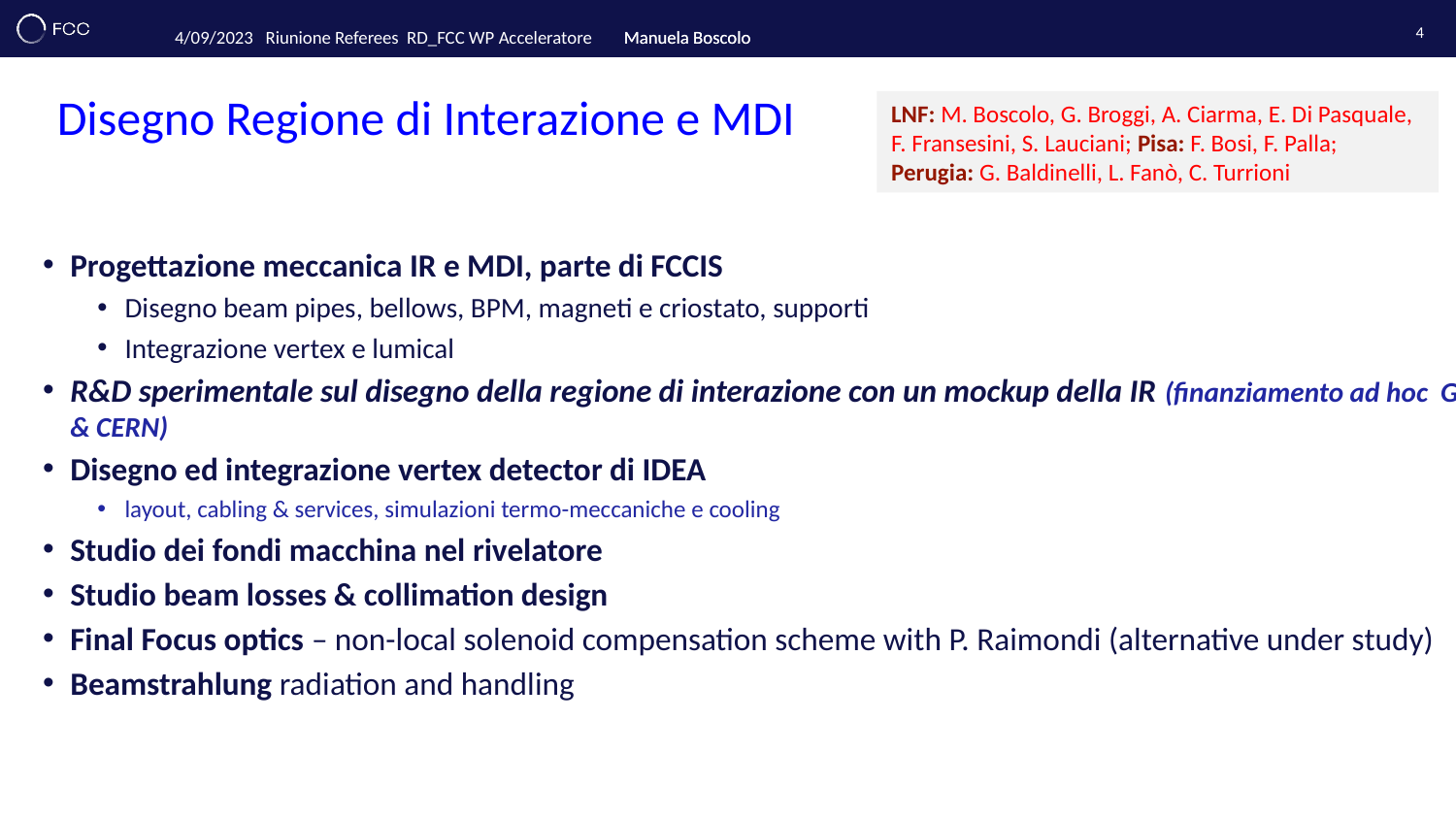

4
# Disegno Regione di Interazione e MDI
LNF: M. Boscolo, G. Broggi, A. Ciarma, E. Di Pasquale, F. Fransesini, S. Lauciani; Pisa: F. Bosi, F. Palla; Perugia: G. Baldinelli, L. Fanò, C. Turrioni
Progettazione meccanica IR e MDI, parte di FCCIS
Disegno beam pipes, bellows, BPM, magneti e criostato, supporti
Integrazione vertex e lumical
R&D sperimentale sul disegno della regione di interazione con un mockup della IR (finanziamento ad hoc  GE & CERN)
Disegno ed integrazione vertex detector di IDEA
layout, cabling & services, simulazioni termo-meccaniche e cooling
Studio dei fondi macchina nel rivelatore
Studio beam losses & collimation design
Final Focus optics – non-local solenoid compensation scheme with P. Raimondi (alternative under study)
Beamstrahlung radiation and handling